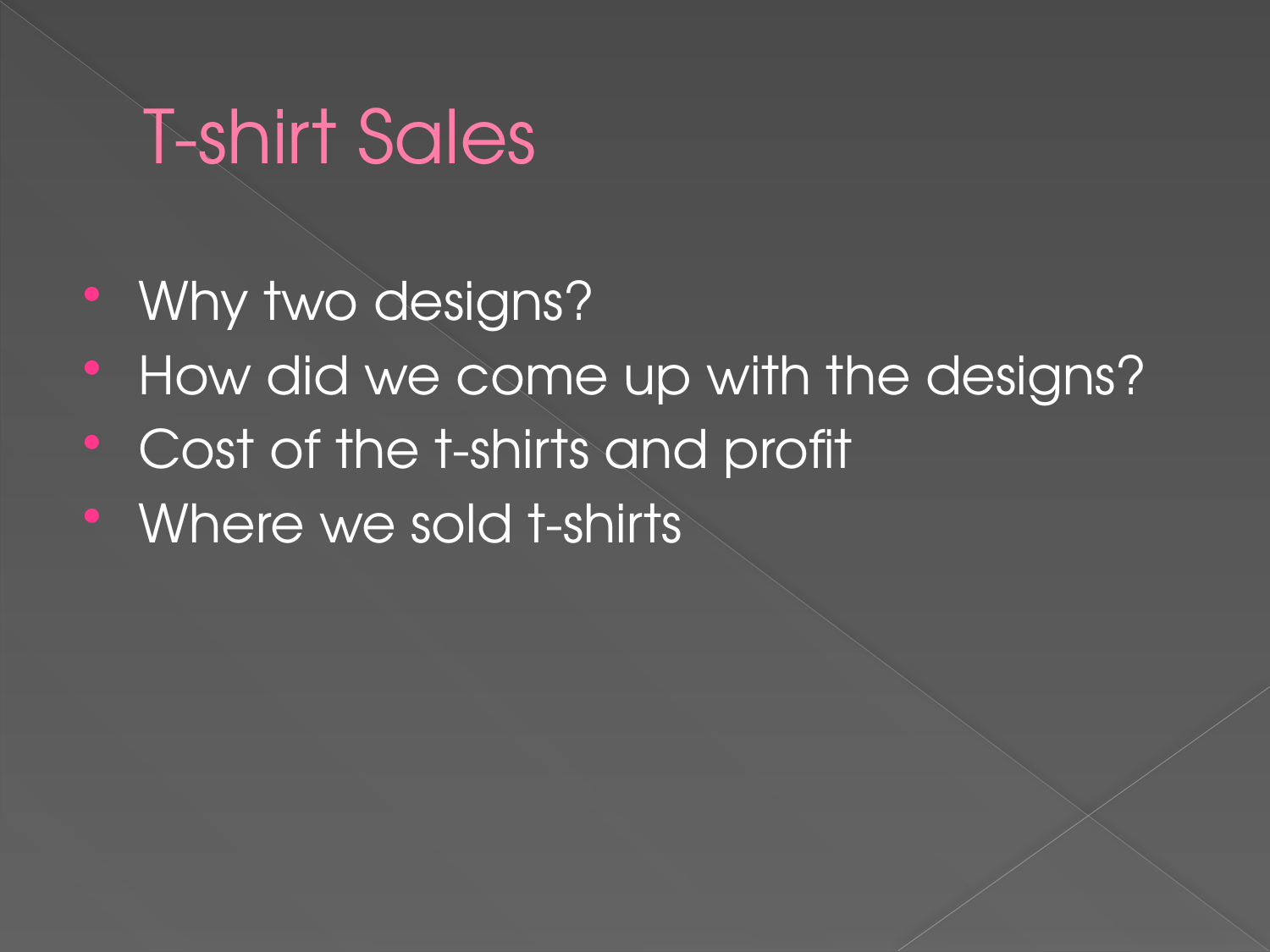

# T-shirt Sales
Why two designs?
How did we come up with the designs?
Cost of the t-shirts and profit
Where we sold t-shirts